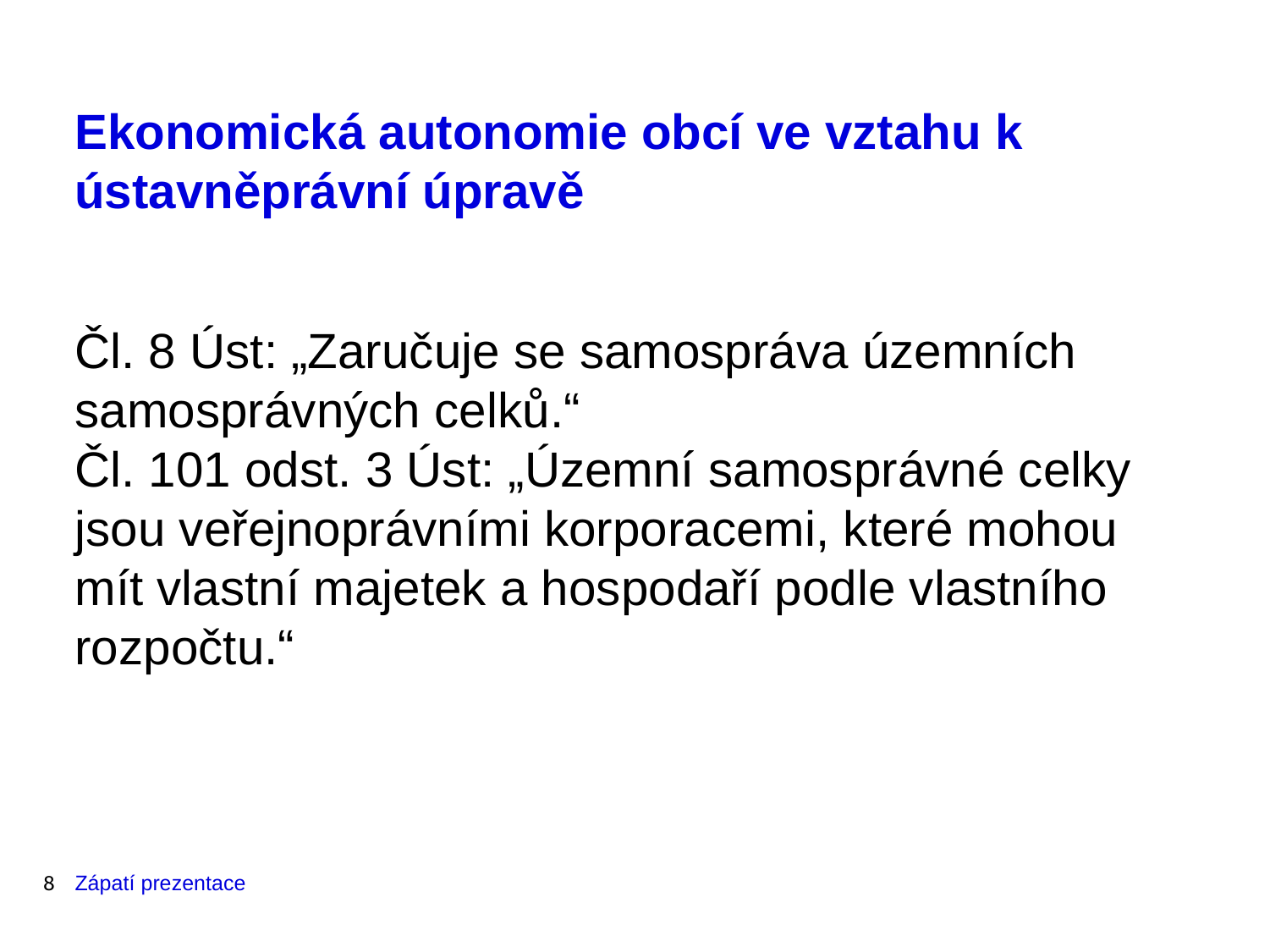

# Ekonomická autonomie obcí ve vztahu k ústavněprávní úpravě

Čl. 8 Úst: „Zaručuje se samospráva územních samosprávných celků.“
Čl. 101 odst. 3 Úst: „Územní samosprávné celky jsou veřejnoprávními korporacemi, které mohou mít vlastní majetek a hospodaří podle vlastního rozpočtu.“
8
Zápatí prezentace